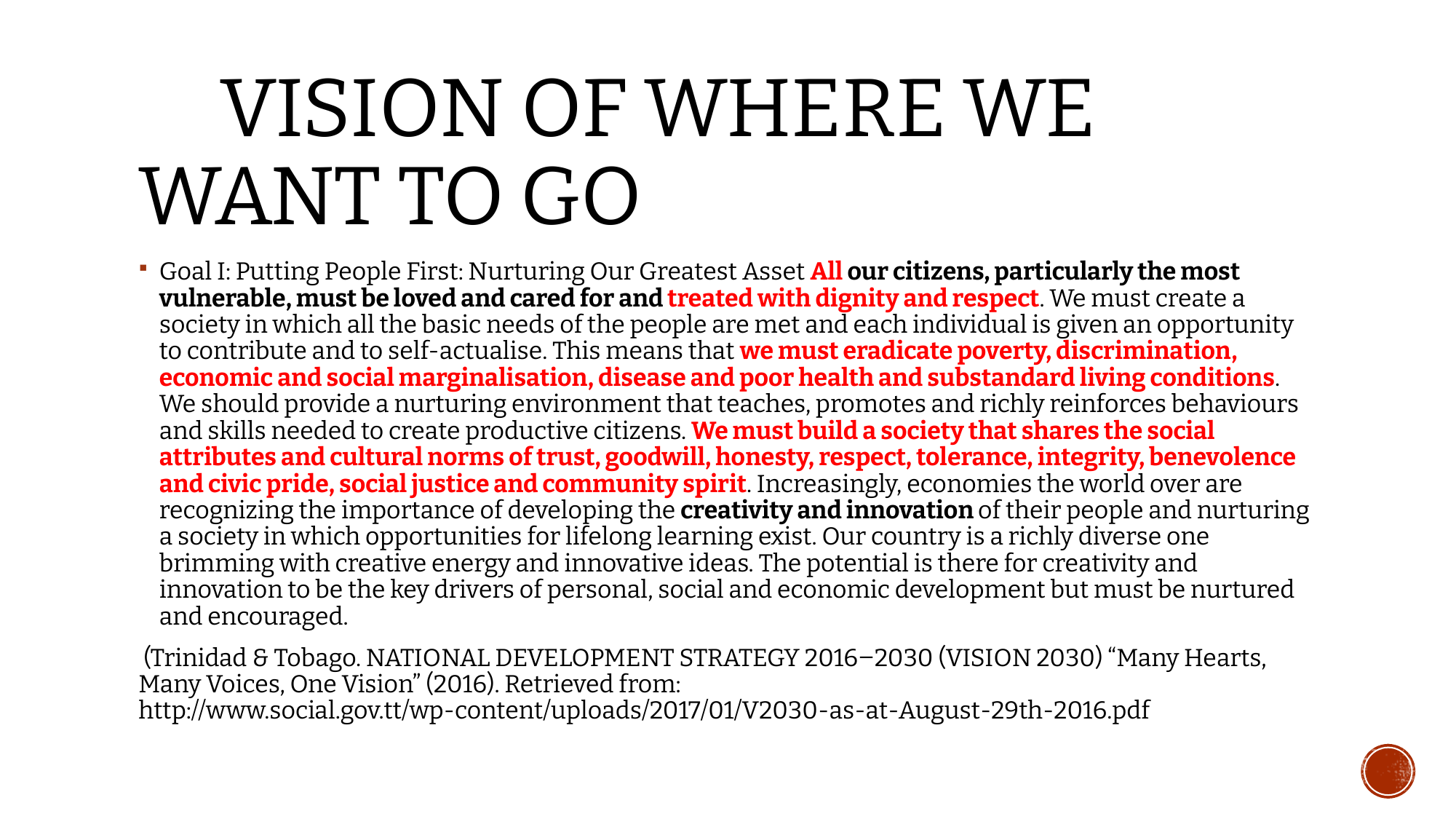

# Vision of where we want to go
Goal I: Putting People First: Nurturing Our Greatest Asset All our citizens, particularly the most vulnerable, must be loved and cared for and treated with dignity and respect. We must create a society in which all the basic needs of the people are met and each individual is given an opportunity to contribute and to self-actualise. This means that we must eradicate poverty, discrimination, economic and social marginalisation, disease and poor health and substandard living conditions. We should provide a nurturing environment that teaches, promotes and richly reinforces behaviours and skills needed to create productive citizens. We must build a society that shares the social attributes and cultural norms of trust, goodwill, honesty, respect, tolerance, integrity, benevolence and civic pride, social justice and community spirit. Increasingly, economies the world over are recognizing the importance of developing the creativity and innovation of their people and nurturing a society in which opportunities for lifelong learning exist. Our country is a richly diverse one brimming with creative energy and innovative ideas. The potential is there for creativity and innovation to be the key drivers of personal, social and economic development but must be nurtured and encouraged.
 (Trinidad & Tobago. NATIONAL DEVELOPMENT STRATEGY 2016‒2030 (VISION 2030) “Many Hearts, Many Voices, One Vision” (2016). Retrieved from: http://www.social.gov.tt/wp-content/uploads/2017/01/V2030-as-at-August-29th-2016.pdf